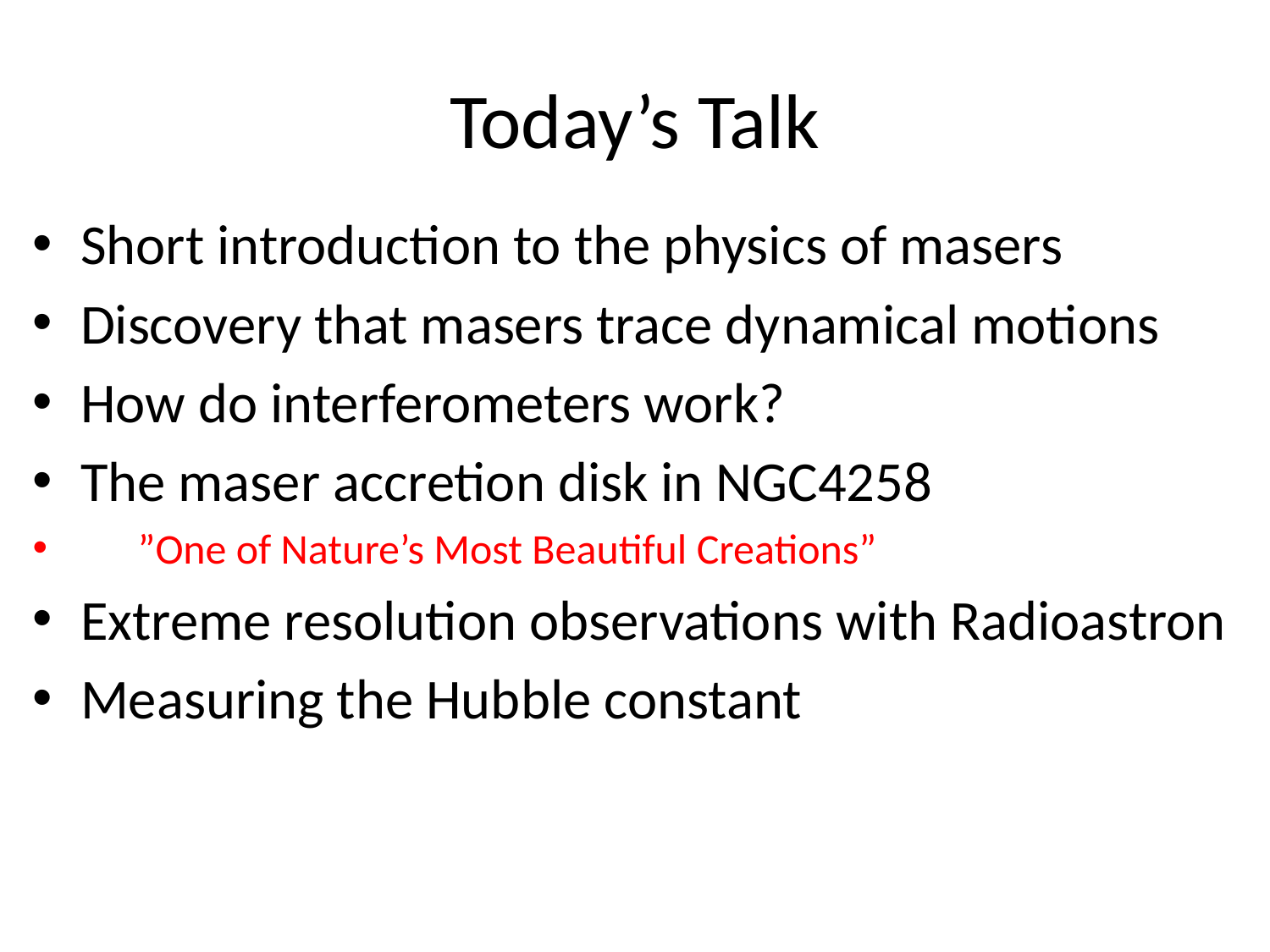

# Today’s Talk
Short introduction to the physics of masers
Discovery that masers trace dynamical motions
How do interferometers work?
The maser accretion disk in NGC4258
      ”One of Nature’s Most Beautiful Creations”
Extreme resolution observations with Radioastron
Measuring the Hubble constant